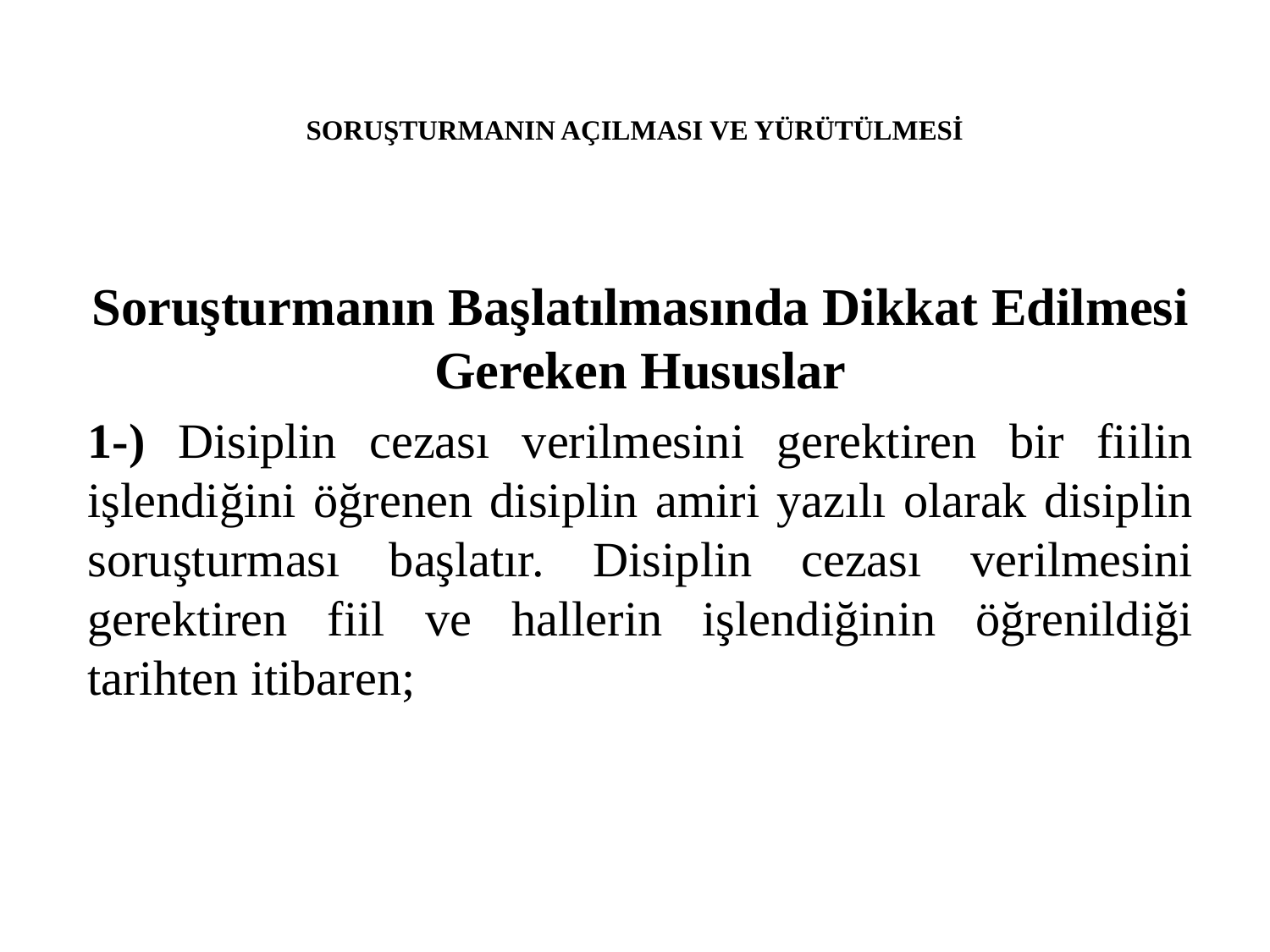

# SORUŞTURMANIN AÇILMASI VE YÜRÜTÜLMESİ
Soruşturmanın Başlatılmasında Dikkat Edilmesi Gereken Hususlar
1-) Disiplin cezası verilmesini gerektiren bir fiilin işlendiğini öğrenen disiplin amiri yazılı olarak disiplin soruşturması başlatır. Disiplin cezası verilmesini gerektiren fiil ve hallerin işlendiğinin öğrenildiği tarihten itibaren;